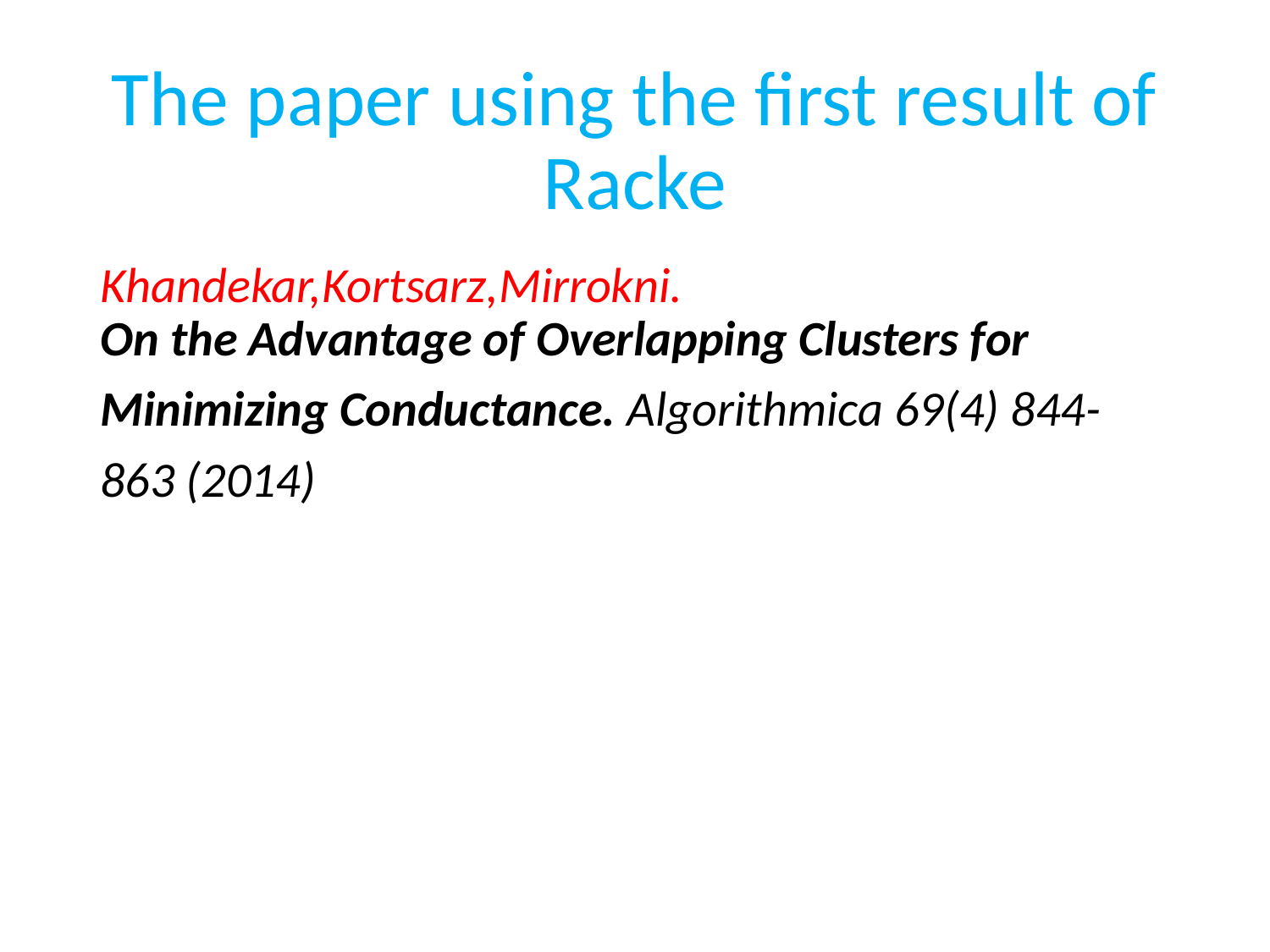

# The paper using the first result of Racke
Khandekar,Kortsarz,Mirrokni.
On the Advantage of Overlapping Clusters for
Minimizing Conductance. Algorithmica 69(4) 844-
863 (2014)